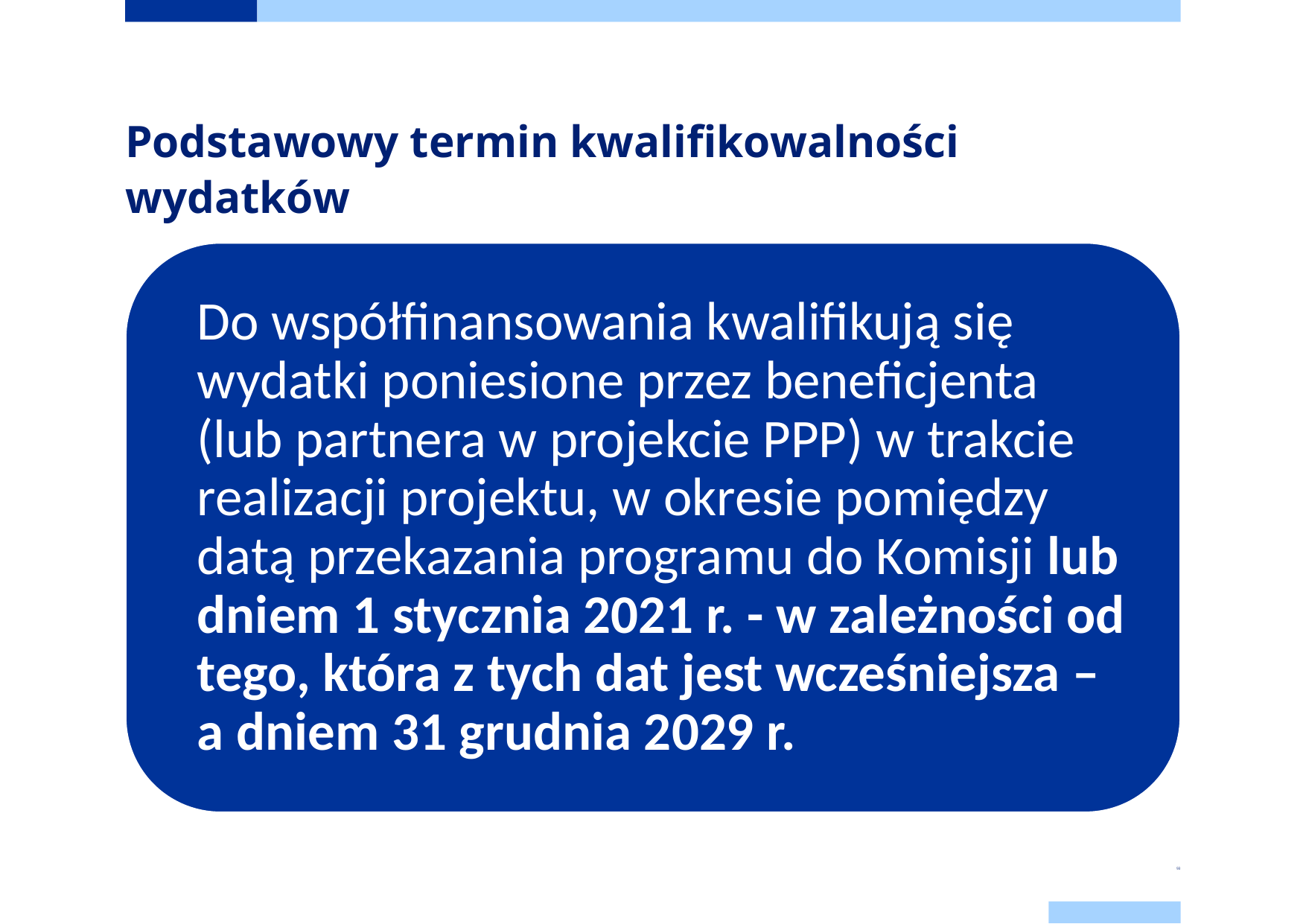

Dodaj stopkę
# Podstawowy termin kwalifikowalności wydatków
Do współfinansowania kwalifikują się wydatki poniesione przez beneficjenta (lub partnera w projekcie PPP) w trakcie realizacji projektu, w okresie pomiędzy datą przekazania programu do Komisji lub dniem 1 stycznia 2021 r. - w zależności od tego, która z tych dat jest wcześniejsza – a dniem 31 grudnia 2029 r.
93